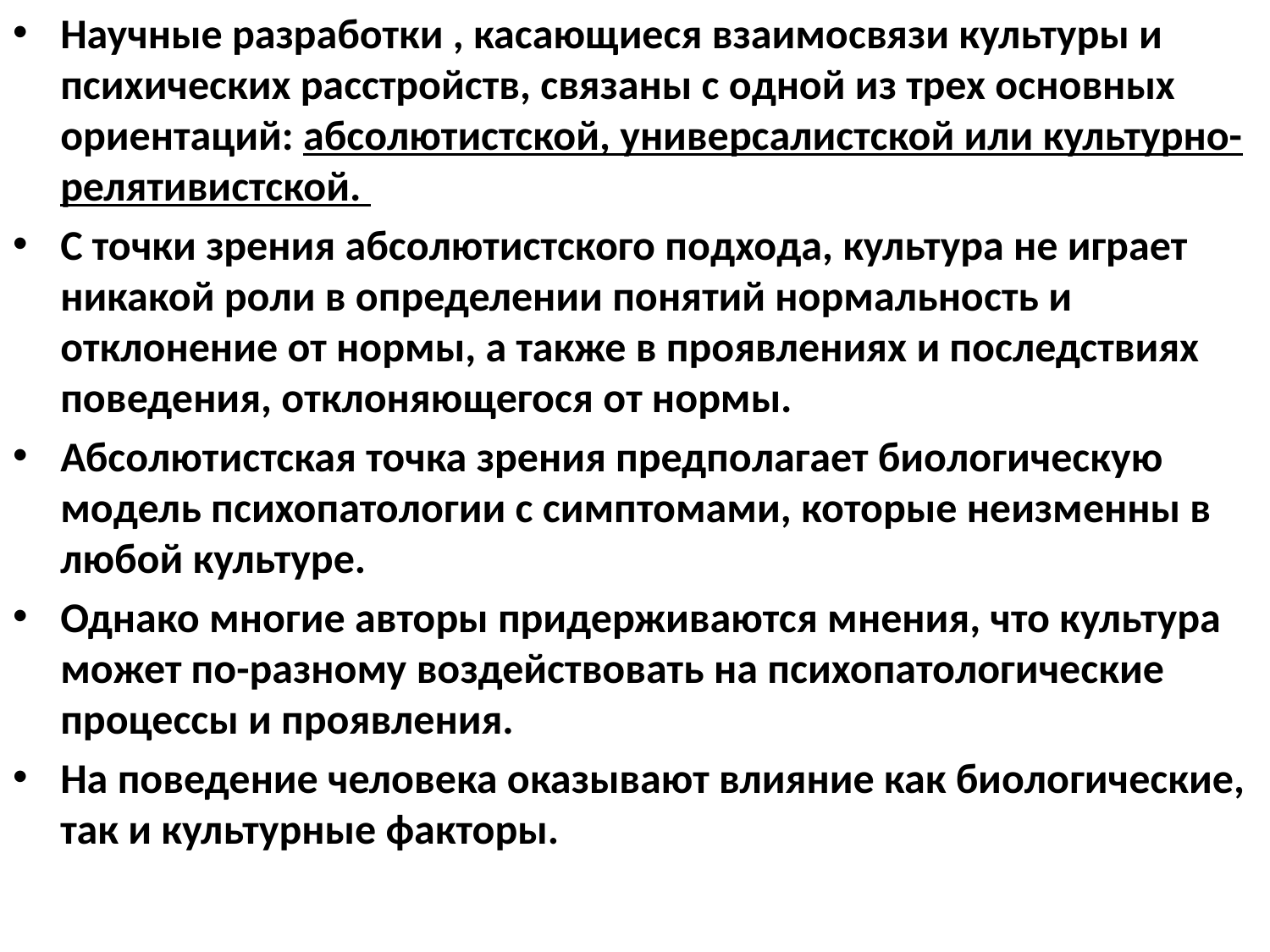

Научные разработки , касающиеся взаимосвязи культуры и психических расстройств, связаны с одной из трех основных ориентаций: абсолютистской, универсалистской или культурно-релятивистской.
С точки зрения абсолютистского подхода, культура не играет никакой роли в определении понятий нормальность и отклонение от нормы, а также в проявлениях и последствиях поведения, отклоняющегося от нормы.
Абсолютистская точка зрения предполагает биологическую модель психопатологии с симптомами, которые неизменны в любой культуре.
Однако многие авторы придерживаются мнения, что культура может по-разному воздействовать на психопатологические процессы и проявления.
На поведение человека оказывают влияние как биологические, так и культурные факторы.